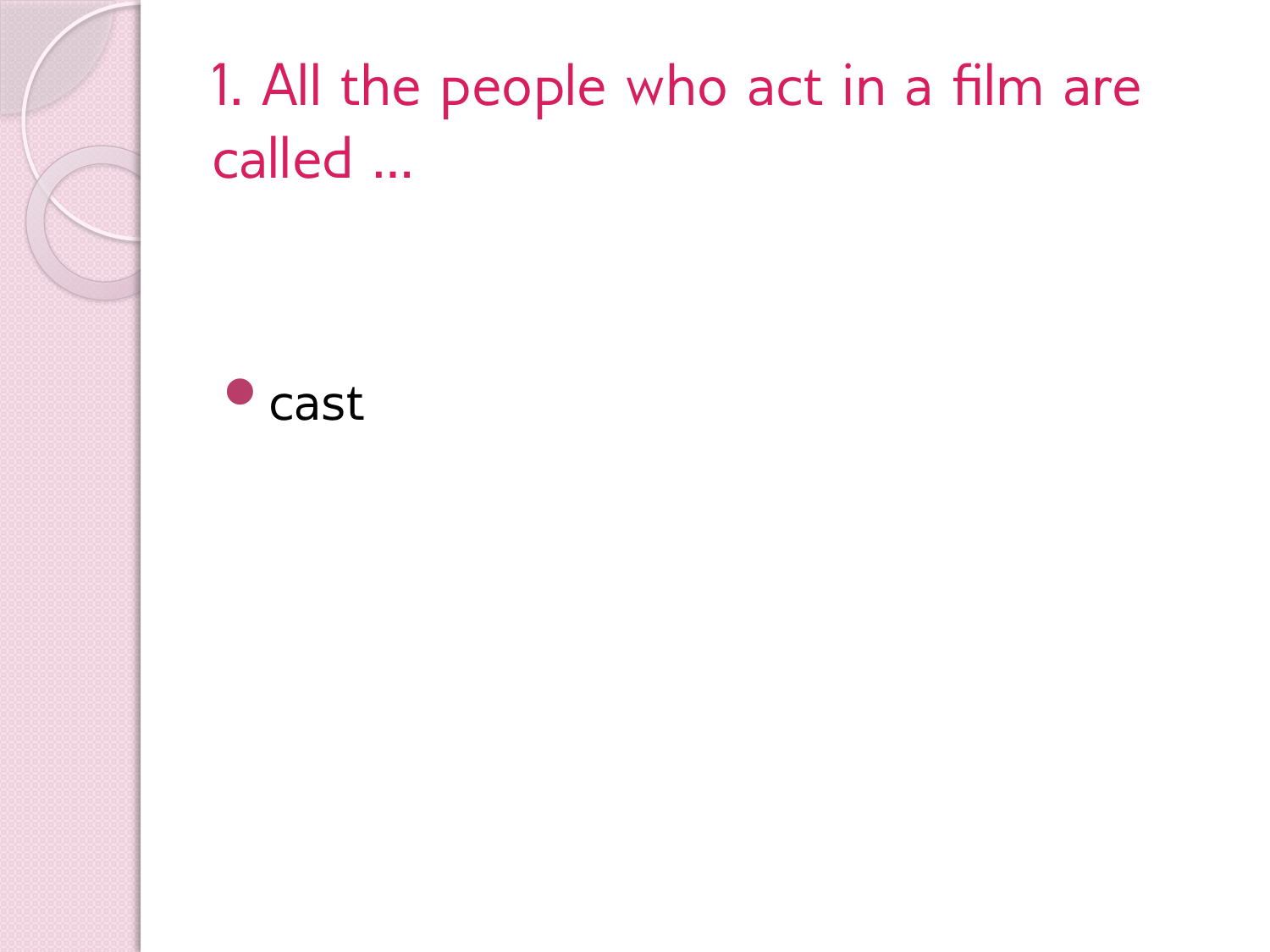

# 1. All the people who act in a film are called …

cast